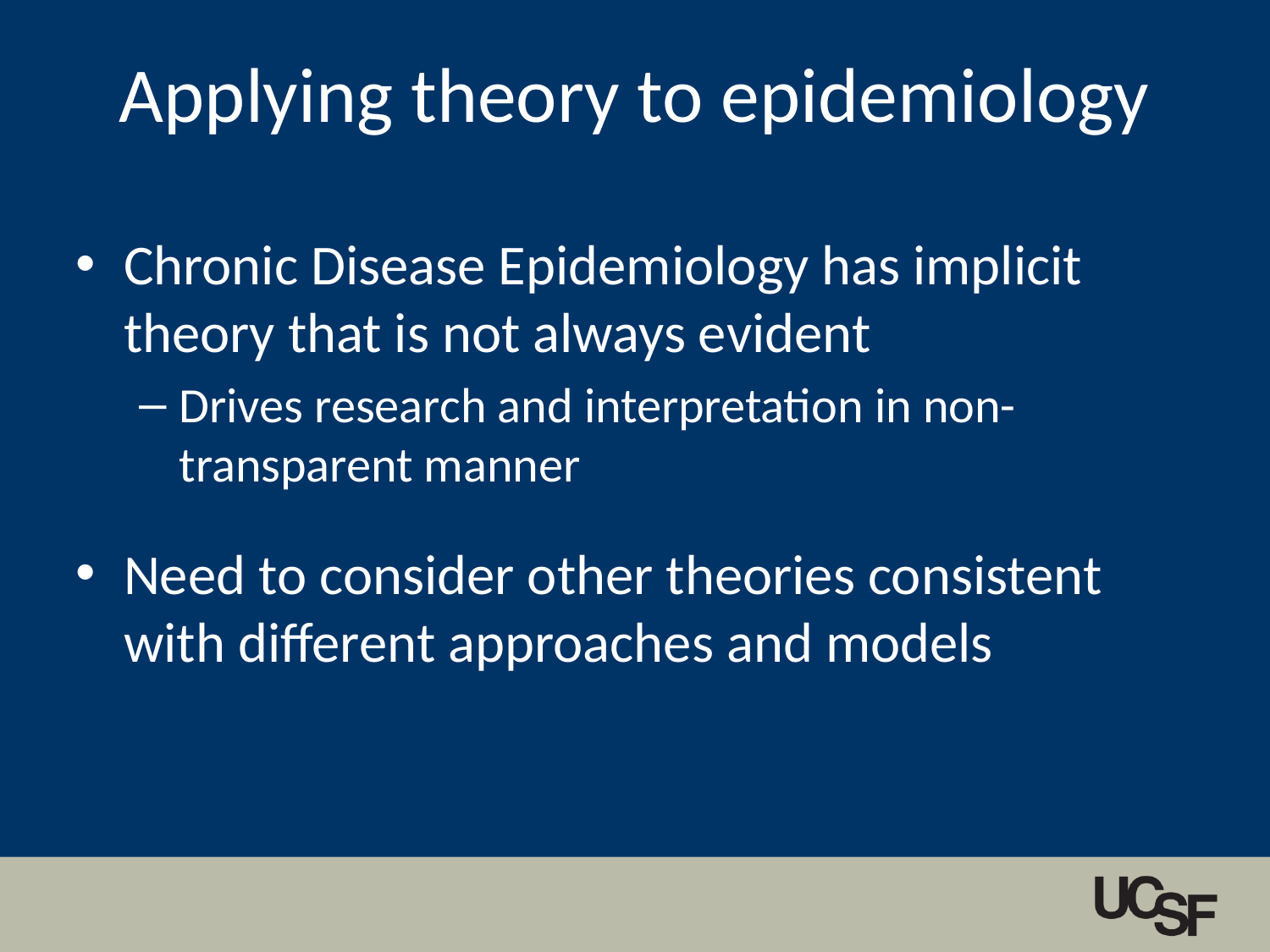

# Applying theory to epidemiology
Chronic Disease Epidemiology has implicit theory that is not always evident
Drives research and interpretation in non-transparent manner

Need to consider other theories consistent with different approaches and models